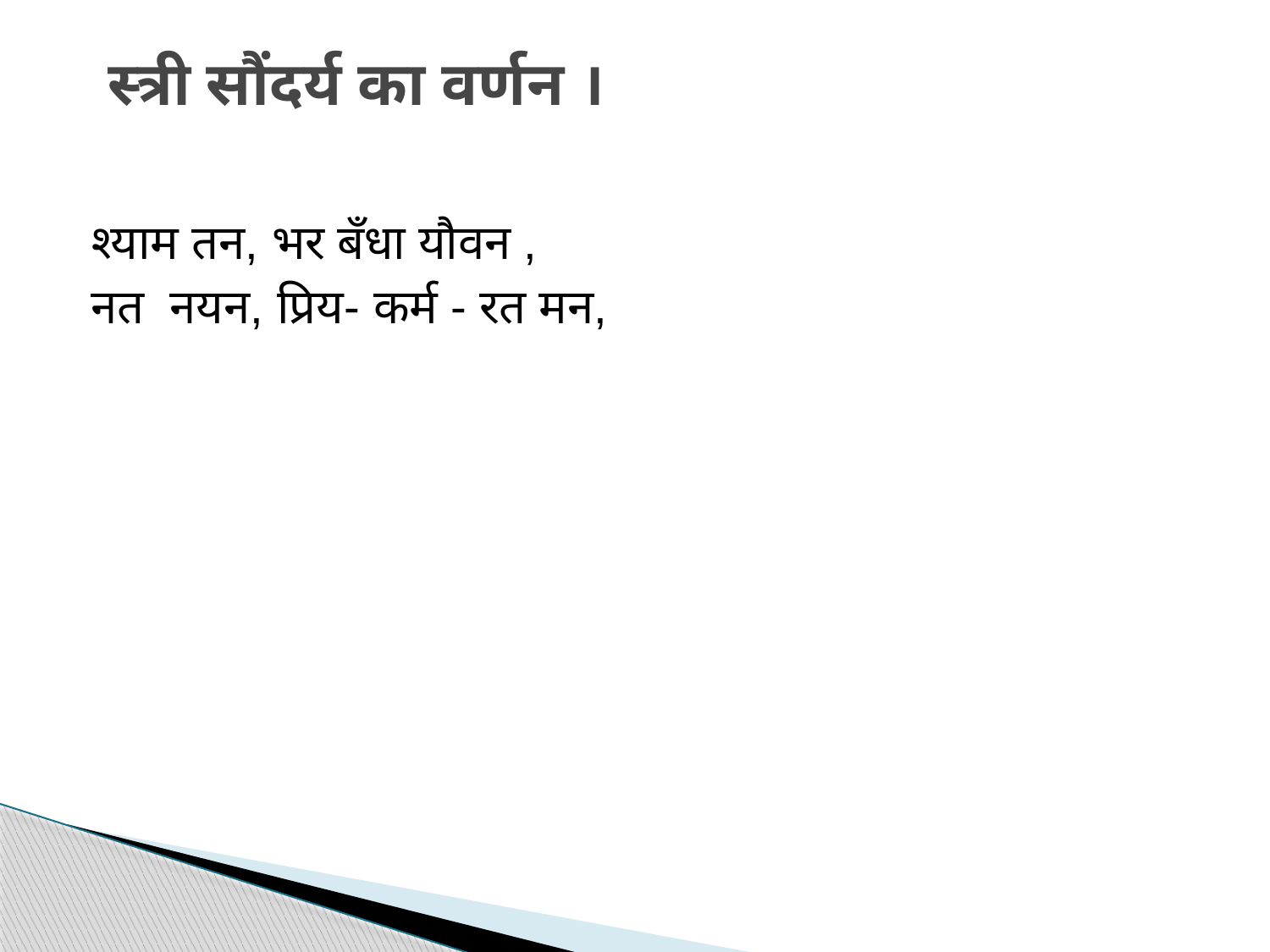

# स्त्री सौंदर्य का वर्णन ।
श्याम तन, भर बँधा यौवन ,
नत  नयन, प्रिय- कर्म - रत मन,